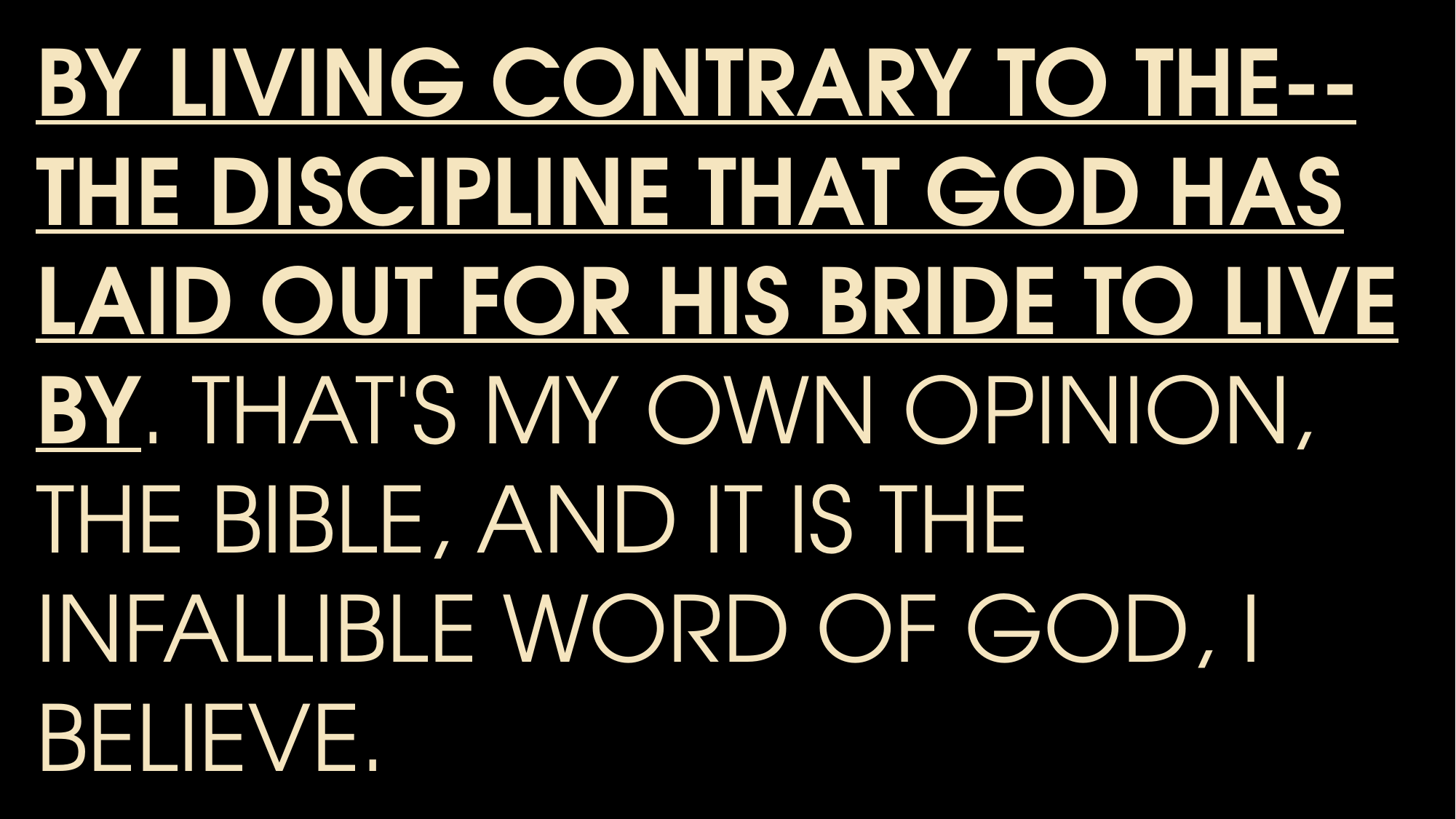

By living contrary to the--the discipline that God has laid out for His Bride to live by. That's my own opinion, the Bible, and It is the infallible Word of God, I believe.